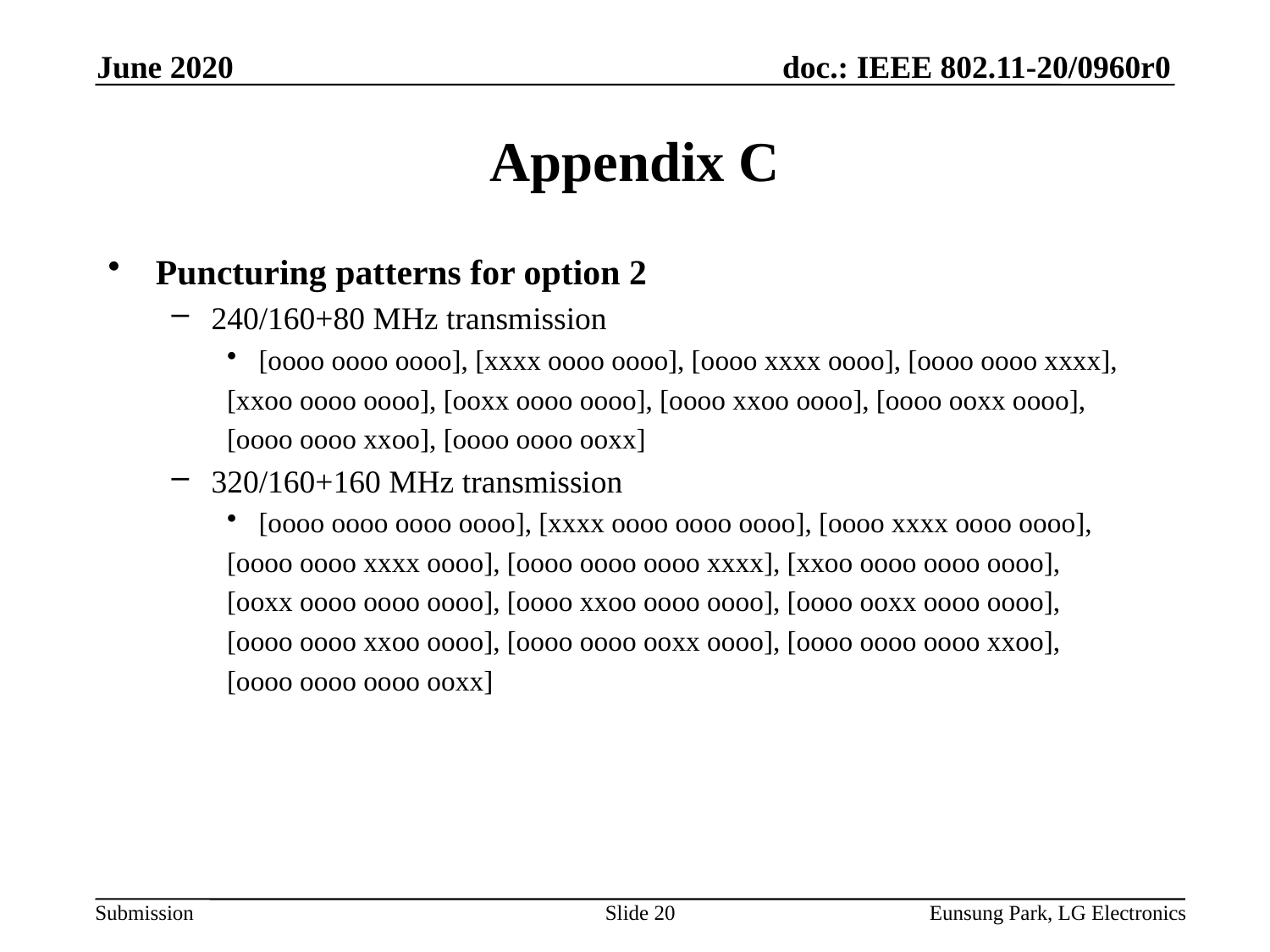

June 2020
# Appendix C
Puncturing patterns for option 2
240/160+80 MHz transmission
[oooo oooo oooo], [xxxx oooo oooo], [oooo xxxx oooo], [oooo oooo xxxx],
[xxoo oooo oooo], [ooxx oooo oooo], [oooo xxoo oooo], [oooo ooxx oooo],
[oooo oooo xxoo], [oooo oooo ooxx]
320/160+160 MHz transmission
[oooo oooo oooo oooo], [xxxx oooo oooo oooo], [oooo xxxx oooo oooo],
[oooo oooo xxxx oooo], [oooo oooo oooo xxxx], [xxoo oooo oooo oooo],
[ooxx oooo oooo oooo], [oooo xxoo oooo oooo], [oooo ooxx oooo oooo],
[oooo oooo xxoo oooo], [oooo oooo ooxx oooo], [oooo oooo oooo xxoo],
[oooo oooo oooo ooxx]

Slide 20
Eunsung Park, LG Electronics